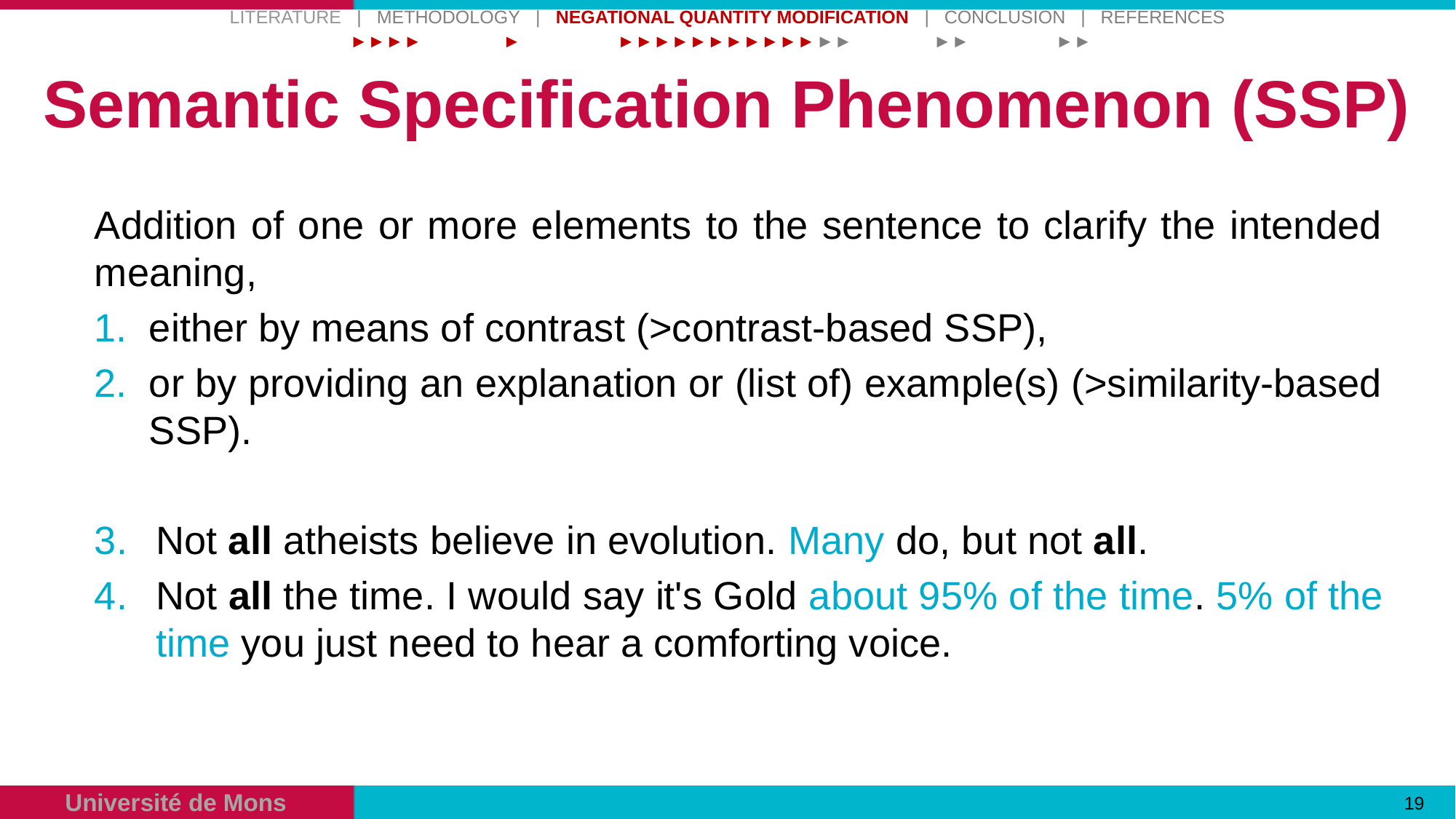

Literature   |   Methodology   |   Negational Quantity Modification   |   Conclusion   |   References
 ►►►►                ►                   ►►►►►►►►►►►►►                ►►                 ►►
# Semantic Specification Phenomenon (SSP)
Addition of one or more elements to the sentence to clarify the intended meaning,
either by means of contrast (>contrast-based SSP),
or by providing an explanation or (list of) example(s) (>similarity-based SSP).

Not all atheists believe in evolution. Many do, but not all.
Not all the time. I would say it's Gold about 95% of the time. 5% of the time you just need to hear a comforting voice.

19